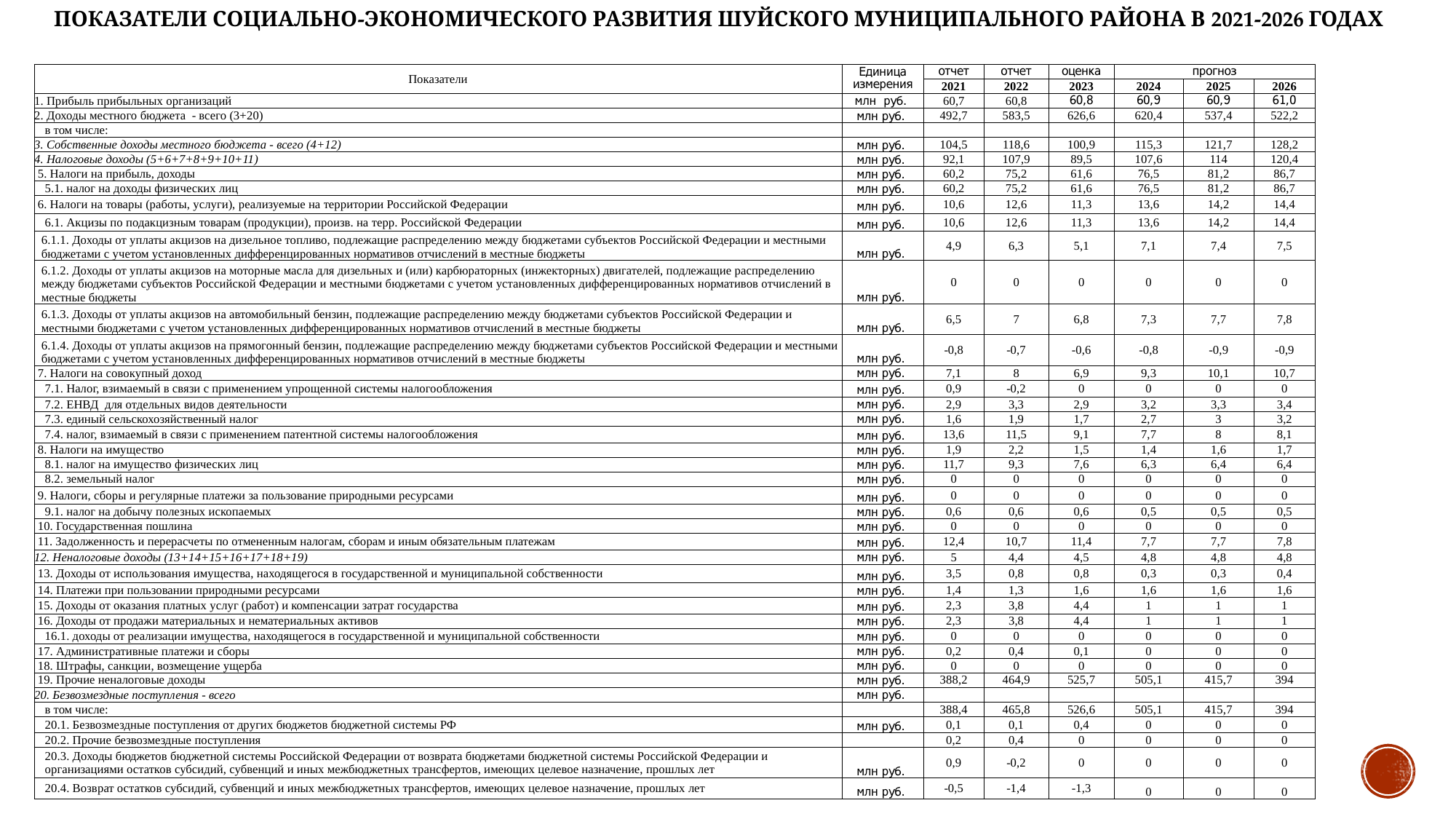

ПОКАЗАТЕЛИ СОЦИАЛЬНО-ЭКОНОМИЧЕСКОГО РАЗВИТИЯ ШУЙСКОГО МУНИЦИПАЛЬНОГО РАЙОНА В 2021-2026 ГОДАХ
|  |  |  |  |  |  |  |  |
| --- | --- | --- | --- | --- | --- | --- | --- |
|  |  |  |  |  |  |  |  |
|  |  |  |  |  |  |  |  |
| Показатели | Единица измерения | отчет | отчет | оценка | прогноз |  |  |
|  |  | 2021 | 2022 | 2023 | 2024 | 2025 | 2026 |
| 1. Прибыль прибыльных организаций | млн руб. | 60,7 | 60,8 | 60,8 | 60,9 | 60,9 | 61,0 |
| 2. Доходы местного бюджета - всего (3+20) | млн руб. | 492,7 | 583,5 | 626,6 | 620,4 | 537,4 | 522,2 |
| в том числе: |  |  |  |  |  |  |  |
| 3. Собственные доходы местного бюджета - всего (4+12) | млн руб. | 104,5 | 118,6 | 100,9 | 115,3 | 121,7 | 128,2 |
| 4. Налоговые доходы (5+6+7+8+9+10+11) | млн руб. | 92,1 | 107,9 | 89,5 | 107,6 | 114 | 120,4 |
| 5. Налоги на прибыль, доходы | млн руб. | 60,2 | 75,2 | 61,6 | 76,5 | 81,2 | 86,7 |
| 5.1. налог на доходы физических лиц | млн руб. | 60,2 | 75,2 | 61,6 | 76,5 | 81,2 | 86,7 |
| 6. Налоги на товары (работы, услуги), реализуемые на территории Российской Федерации | млн руб. | 10,6 | 12,6 | 11,3 | 13,6 | 14,2 | 14,4 |
| 6.1. Акцизы по подакцизным товарам (продукции), произв. на терр. Российской Федерации | млн руб. | 10,6 | 12,6 | 11,3 | 13,6 | 14,2 | 14,4 |
| 6.1.1. Доходы от уплаты акцизов на дизельное топливо, подлежащие распределению между бюджетами субъектов Российской Федерации и местными бюджетами с учетом установленных дифференцированных нормативов отчислений в местные бюджеты | млн руб. | 4,9 | 6,3 | 5,1 | 7,1 | 7,4 | 7,5 |
| 6.1.2. Доходы от уплаты акцизов на моторные масла для дизельных и (или) карбюраторных (инжекторных) двигателей, подлежащие распределению между бюджетами субъектов Российской Федерации и местными бюджетами с учетом установленных дифференцированных нормативов отчислений в местные бюджеты | млн руб. | 0 | 0 | 0 | 0 | 0 | 0 |
| 6.1.3. Доходы от уплаты акцизов на автомобильный бензин, подлежащие распределению между бюджетами субъектов Российской Федерации и местными бюджетами с учетом установленных дифференцированных нормативов отчислений в местные бюджеты | млн руб. | 6,5 | 7 | 6,8 | 7,3 | 7,7 | 7,8 |
| 6.1.4. Доходы от уплаты акцизов на прямогонный бензин, подлежащие распределению между бюджетами субъектов Российской Федерации и местными бюджетами с учетом установленных дифференцированных нормативов отчислений в местные бюджеты | млн руб. | -0,8 | -0,7 | -0,6 | -0,8 | -0,9 | -0,9 |
| 7. Налоги на совокупный доход | млн руб. | 7,1 | 8 | 6,9 | 9,3 | 10,1 | 10,7 |
| 7.1. Налог, взимаемый в связи с применением упрощенной системы налогообложения | млн руб. | 0,9 | -0,2 | 0 | 0 | 0 | 0 |
| 7.2. ЕНВД для отдельных видов деятельности | млн руб. | 2,9 | 3,3 | 2,9 | 3,2 | 3,3 | 3,4 |
| 7.3. единый сельскохозяйственный налог | млн руб. | 1,6 | 1,9 | 1,7 | 2,7 | 3 | 3,2 |
| 7.4. налог, взимаемый в связи с применением патентной системы налогообложения | млн руб. | 13,6 | 11,5 | 9,1 | 7,7 | 8 | 8,1 |
| 8. Налоги на имущество | млн руб. | 1,9 | 2,2 | 1,5 | 1,4 | 1,6 | 1,7 |
| 8.1. налог на имущество физических лиц | млн руб. | 11,7 | 9,3 | 7,6 | 6,3 | 6,4 | 6,4 |
| 8.2. земельный налог | млн руб. | 0 | 0 | 0 | 0 | 0 | 0 |
| 9. Налоги, сборы и регулярные платежи за пользование природными ресурсами | млн руб. | 0 | 0 | 0 | 0 | 0 | 0 |
| 9.1. налог на добычу полезных ископаемых | млн руб. | 0,6 | 0,6 | 0,6 | 0,5 | 0,5 | 0,5 |
| 10. Государственная пошлина | млн руб. | 0 | 0 | 0 | 0 | 0 | 0 |
| 11. Задолженность и перерасчеты по отмененным налогам, сборам и иным обязательным платежам | млн руб. | 12,4 | 10,7 | 11,4 | 7,7 | 7,7 | 7,8 |
| 12. Неналоговые доходы (13+14+15+16+17+18+19) | млн руб. | 5 | 4,4 | 4,5 | 4,8 | 4,8 | 4,8 |
| 13. Доходы от использования имущества, находящегося в государственной и муниципальной собственности | млн руб. | 3,5 | 0,8 | 0,8 | 0,3 | 0,3 | 0,4 |
| 14. Платежи при пользовании природными ресурсами | млн руб. | 1,4 | 1,3 | 1,6 | 1,6 | 1,6 | 1,6 |
| 15. Доходы от оказания платных услуг (работ) и компенсации затрат государства | млн руб. | 2,3 | 3,8 | 4,4 | 1 | 1 | 1 |
| 16. Доходы от продажи материальных и нематериальных активов | млн руб. | 2,3 | 3,8 | 4,4 | 1 | 1 | 1 |
| 16.1. доходы от реализации имущества, находящегося в государственной и муниципальной собственности | млн руб. | 0 | 0 | 0 | 0 | 0 | 0 |
| 17. Административные платежи и сборы | млн руб. | 0,2 | 0,4 | 0,1 | 0 | 0 | 0 |
| 18. Штрафы, санкции, возмещение ущерба | млн руб. | 0 | 0 | 0 | 0 | 0 | 0 |
| 19. Прочие неналоговые доходы | млн руб. | 388,2 | 464,9 | 525,7 | 505,1 | 415,7 | 394 |
| 20. Безвозмездные поступления - всего | млн руб. |  |  |  |  |  |  |
| в том числе: |  | 388,4 | 465,8 | 526,6 | 505,1 | 415,7 | 394 |
| 20.1. Безвозмездные поступления от других бюджетов бюджетной системы РФ | млн руб. | 0,1 | 0,1 | 0,4 | 0 | 0 | 0 |
| 20.2. Прочие безвозмездные поступления |  | 0,2 | 0,4 | 0 | 0 | 0 | 0 |
| 20.3. Доходы бюджетов бюджетной системы Российской Федерации от возврата бюджетами бюджетной системы Российской Федерации и организациями остатков субсидий, субвенций и иных межбюджетных трансфертов, имеющих целевое назначение, прошлых лет | млн руб. | 0,9 | -0,2 | 0 | 0 | 0 | 0 |
| 20.4. Возврат остатков субсидий, субвенций и иных межбюджетных трансфертов, имеющих целевое назначение, прошлых лет | млн руб. | -0,5 | -1,4 | -1,3 | 0 | 0 | 0 |